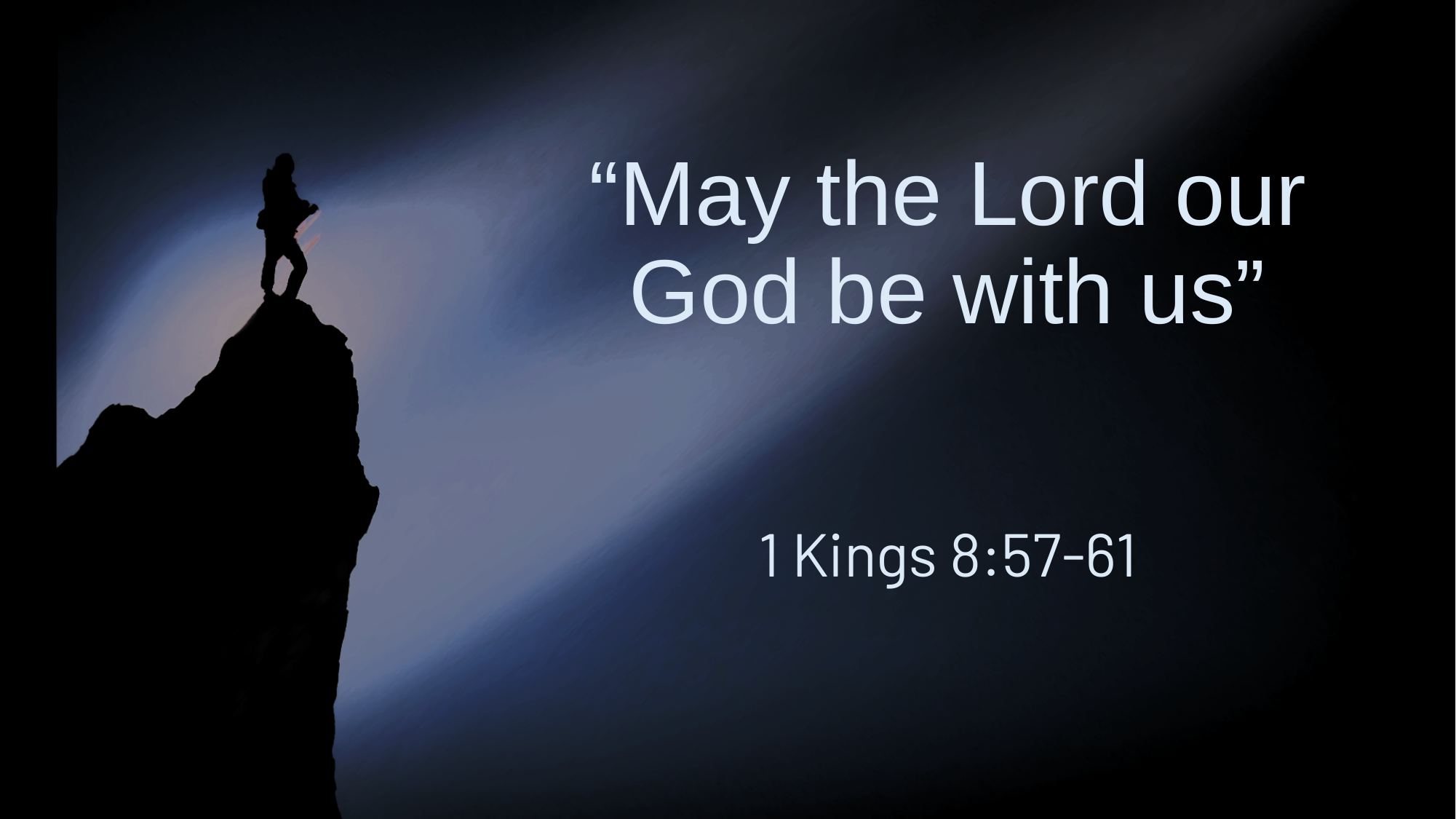

# “May the Lord our God be with us”
1 Kings 8:57-61